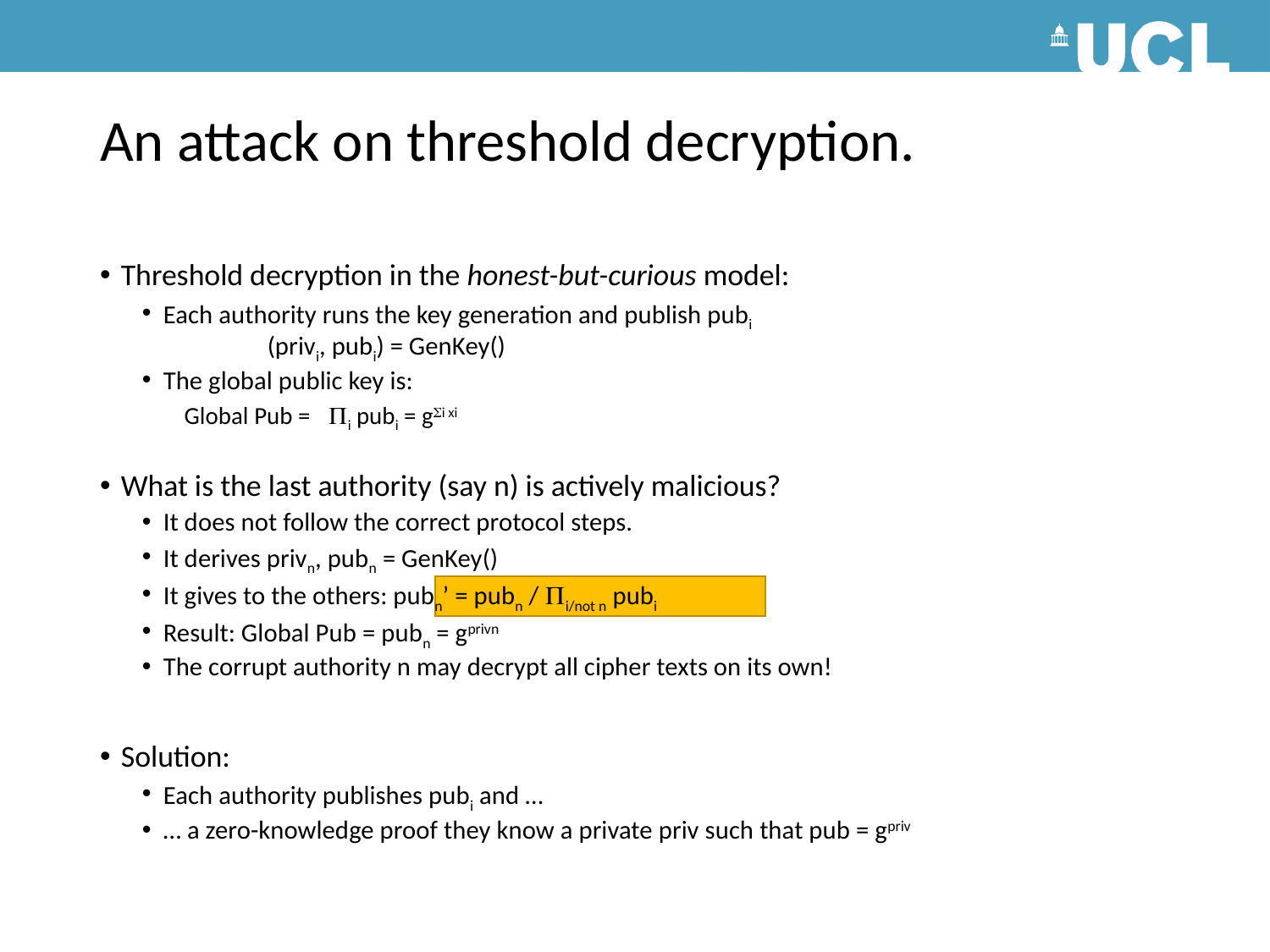

# An attack on threshold decryption.
Threshold decryption in the honest-but-curious model:
Each authority runs the key generation and publish pubi
	(privi, pubi) = GenKey()
The global public key is:
Global Pub =  Πi pubi = gΣi xi

What is the last authority (say n) is actively malicious?
It does not follow the correct protocol steps.
It derives privn, pubn = GenKey()
It gives to the others: pubn’ = pubn / Πi/not n pubi
Result: Global Pub = pubn = gprivn
The corrupt authority n may decrypt all cipher texts on its own!

Solution:
Each authority publishes pubi and …
… a zero-knowledge proof they know a private priv such that pub = gpriv